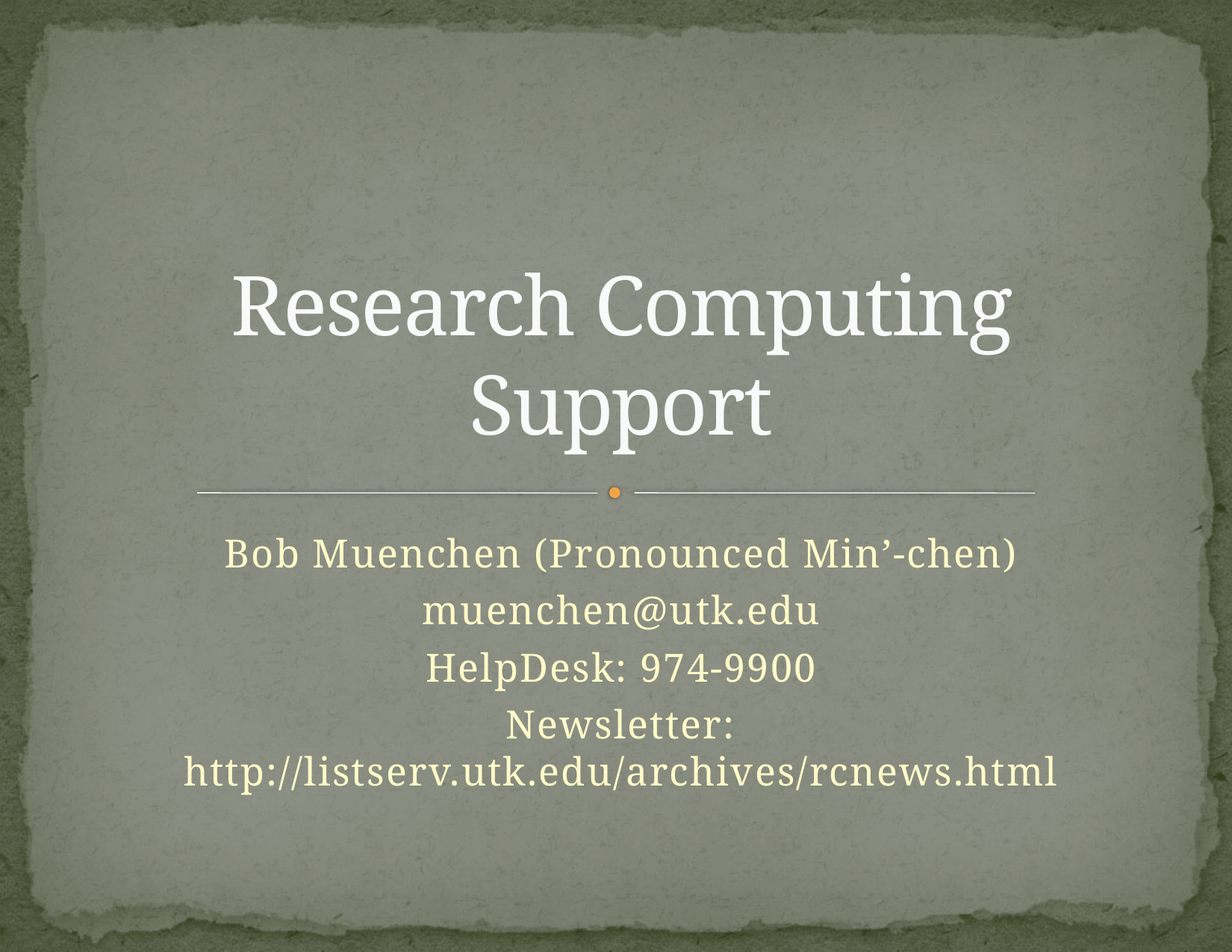

# Research Computing Support
Bob Muenchen (Pronounced Min’-chen)
muenchen@utk.edu
HelpDesk: 974-9900
Newsletter: http://listserv.utk.edu/archives/rcnews.html